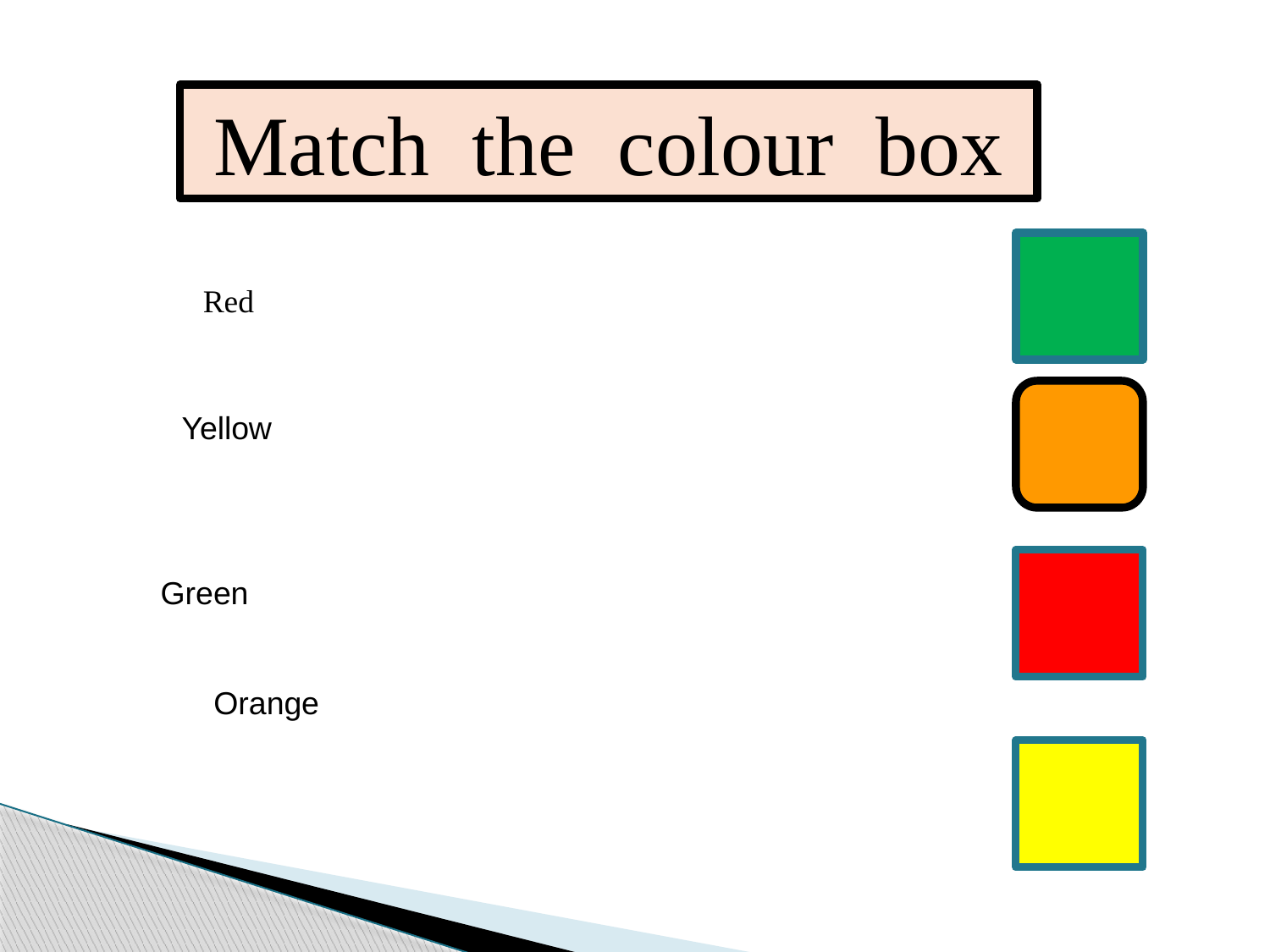

Match  the  colour  box

Red

Yellow

Green

Orange